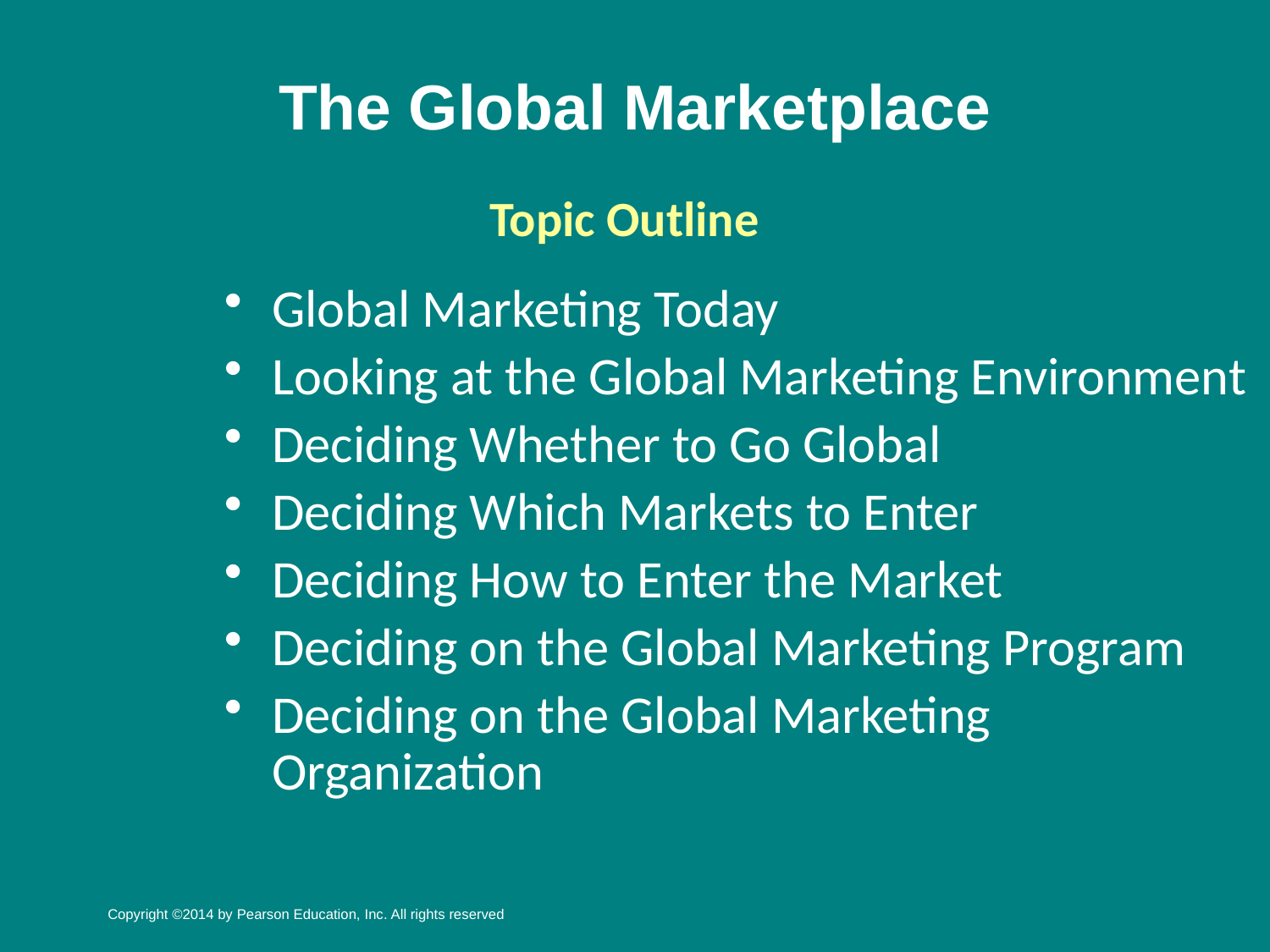

# The Global Marketplace
Topic Outline
Global Marketing Today
Looking at the Global Marketing Environment
Deciding Whether to Go Global
Deciding Which Markets to Enter
Deciding How to Enter the Market
Deciding on the Global Marketing Program
Deciding on the Global Marketing Organization
Copyright ©2014 by Pearson Education, Inc. All rights reserved